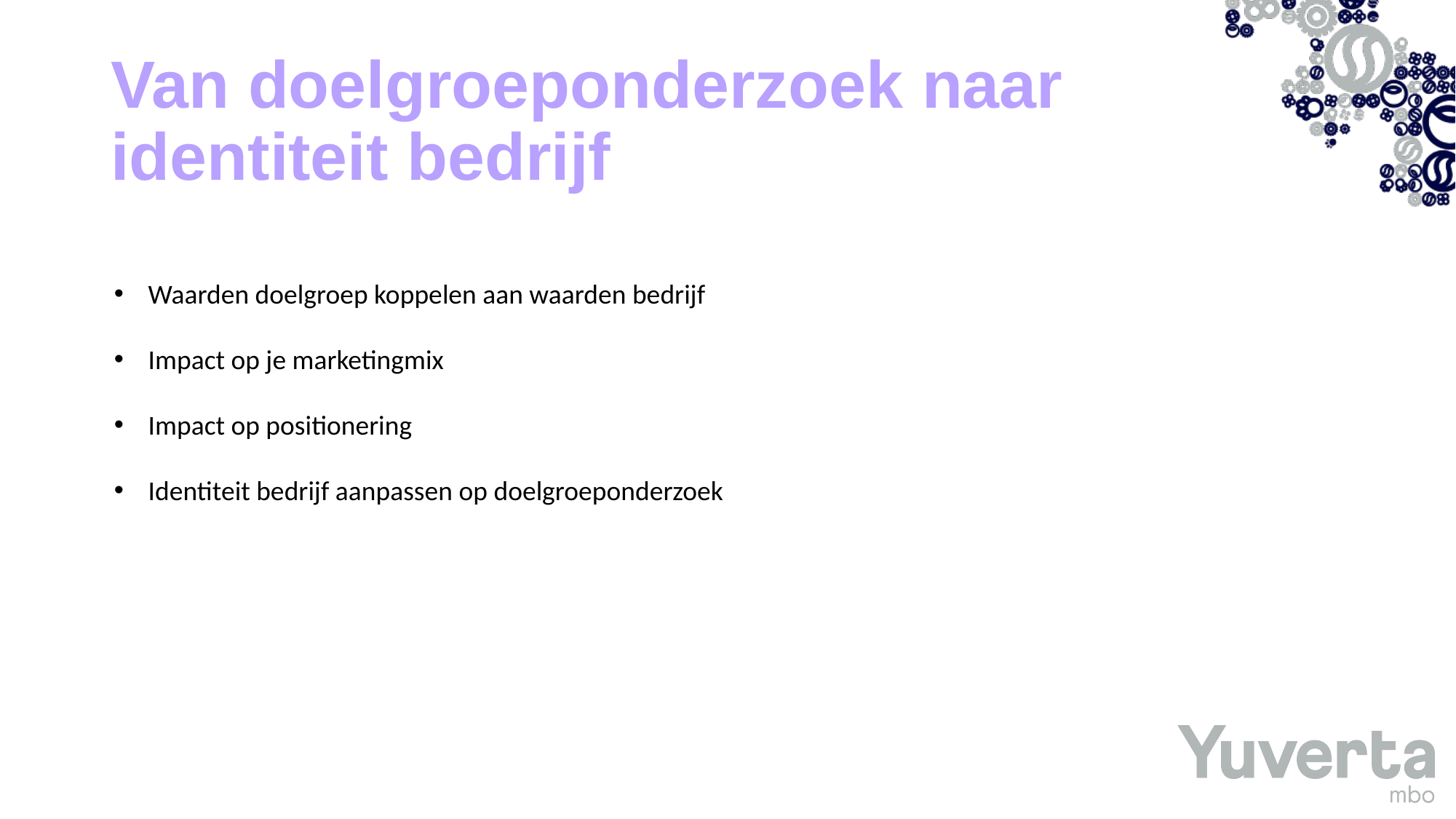

# Van doelgroeponderzoek naar identiteit bedrijf
Waarden doelgroep koppelen aan waarden bedrijf

Impact op je marketingmix

Impact op positionering

Identiteit bedrijf aanpassen op doelgroeponderzoek